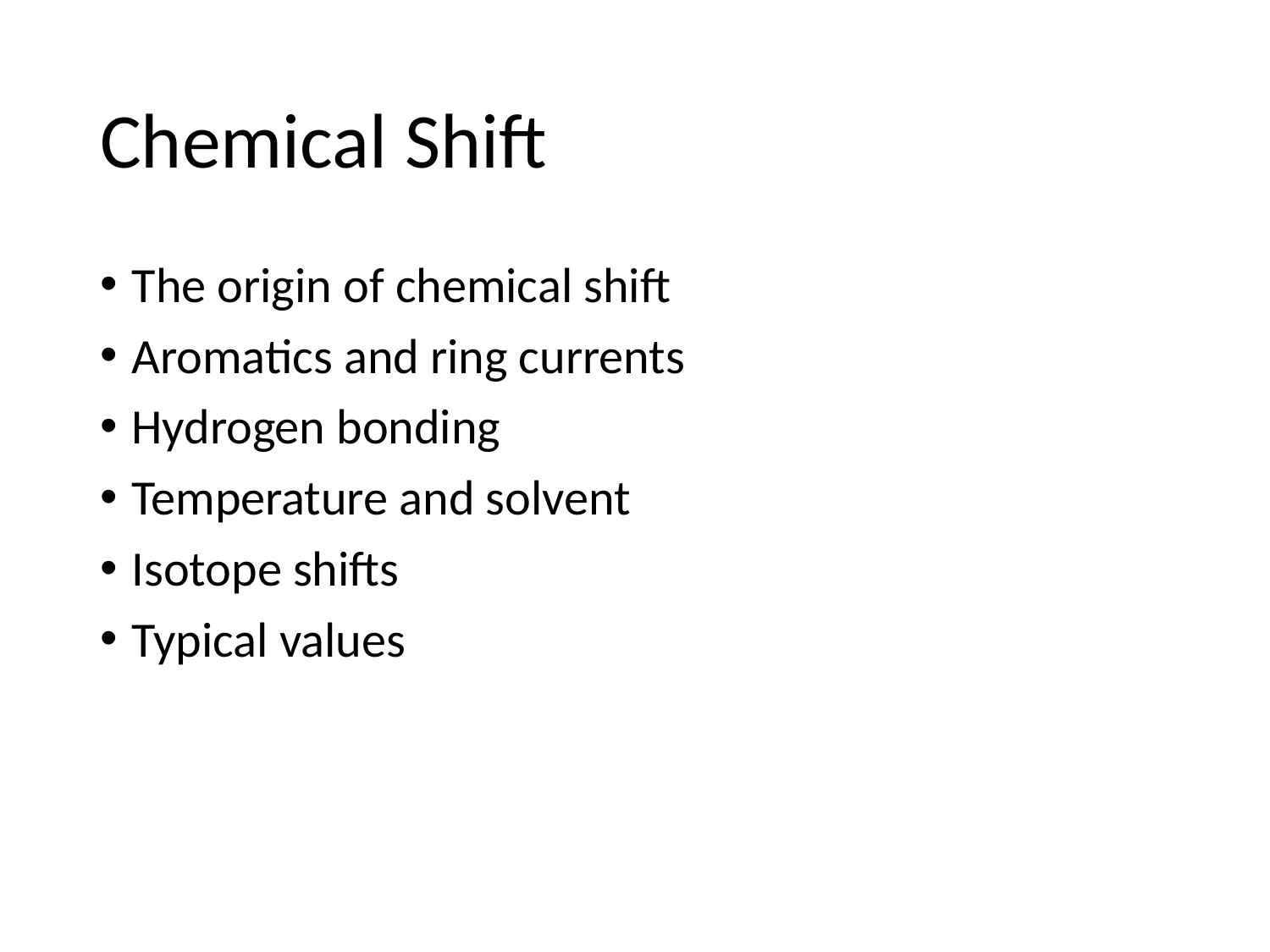

# Chemical Shift
The origin of chemical shift
Aromatics and ring currents
Hydrogen bonding
Temperature and solvent
Isotope shifts
Typical values